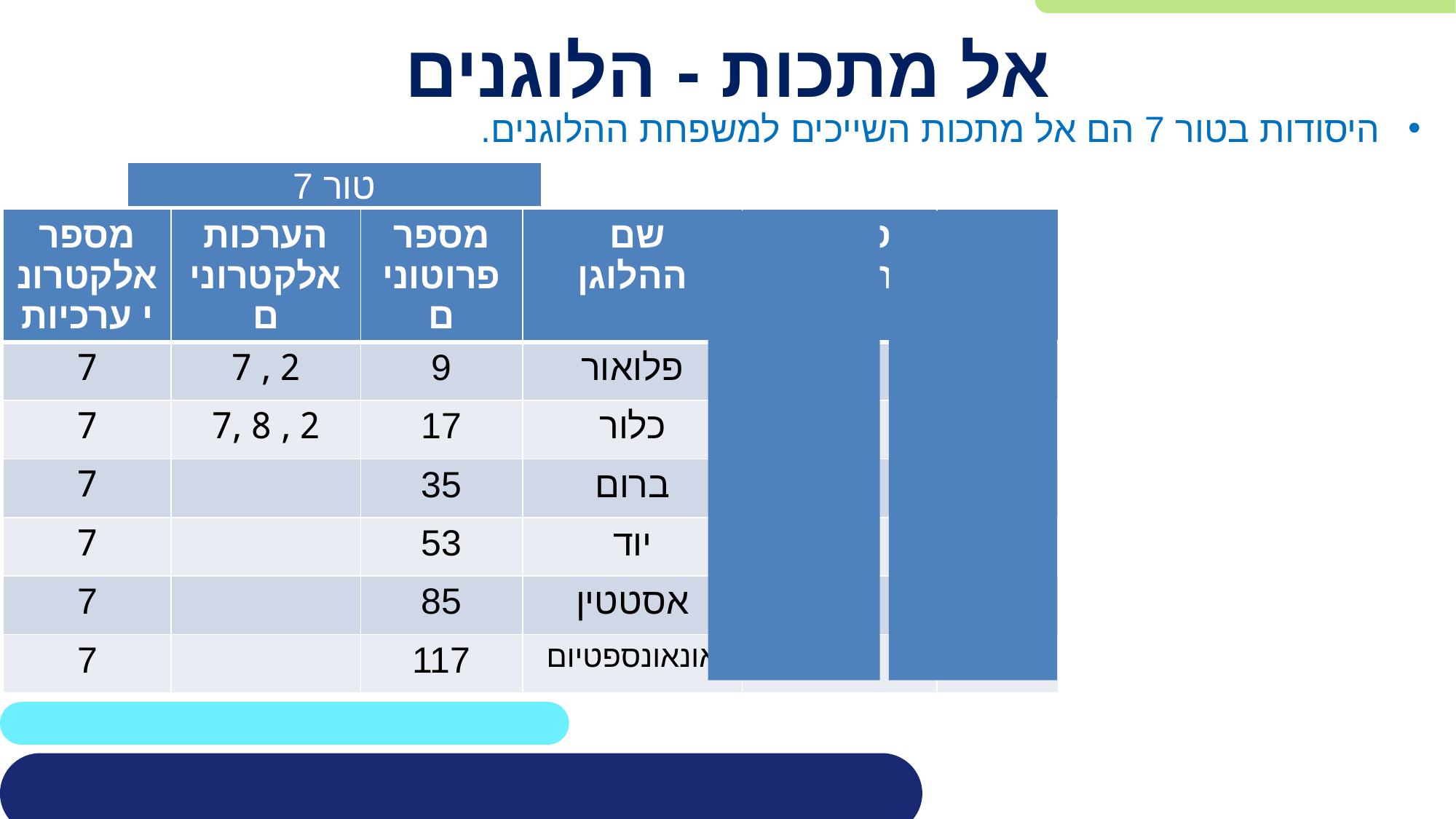

# אל מתכות - הלוגנים
היסודות בטור 7 הם אל מתכות השייכים למשפחת ההלוגנים.
טור 7
| מספר אלקטרוני ערכיות | הערכות אלקטרונים | מספר פרוטונים | שם ההלוגן | סימול ההלוגן | שורה |
| --- | --- | --- | --- | --- | --- |
| 7 | 2 , 7 | 9 | פלואור | F | 2 |
| 7 | 2 , 8 ,7 | 17 | כלור | Cl | 3 |
| 7 |  | 35 | ברום | Br | 4 |
| 7 |  | 53 | יוד | I | 5 |
| 7 |  | 85 | אסטטין | At | 6 |
| 7 |  | 117 | אונאונספטיום | Uus | 7 |